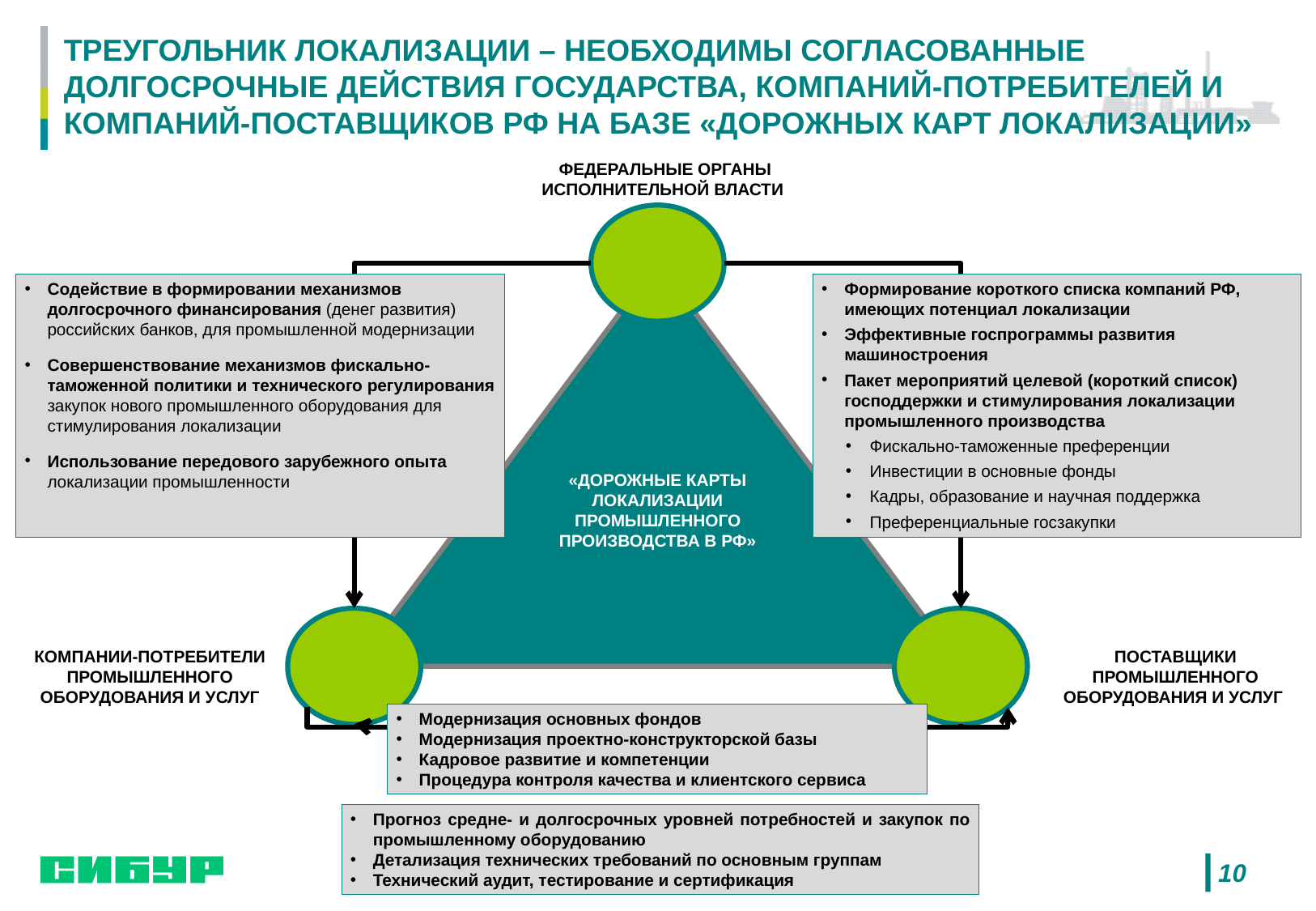

ТРЕУГОЛЬНИК ЛОКАЛИЗАЦИИ – НЕОБХОДИМЫ СОГЛАСОВАННЫЕ ДОЛГОСРОЧНЫЕ ДЕЙСТВИЯ ГОСУДАРСТВА, КОМПАНИЙ-ПОТРЕБИТЕЛЕЙ И КОМПАНИЙ-ПОСТАВЩИКОВ РФ НА БАЗЕ «ДОРОЖНЫХ КАРТ ЛОКАЛИЗАЦИИ»
ФЕДЕРАЛЬНЫЕ ОРГАНЫ ИСПОЛНИТЕЛЬНОЙ ВЛАСТИ

Содействие в формировании механизмов долгосрочного финансирования (денег развития) российских банков, для промышленной модернизации
Совершенствование механизмов фискально-таможенной политики и технического регулирования закупок нового промышленного оборудования для стимулирования локализации
Использование передового зарубежного опыта локализации промышленности
Формирование короткого списка компаний РФ, имеющих потенциал локализации
Эффективные госпрограммы развития машиностроения
Пакет мероприятий целевой (короткий список) господдержки и стимулирования локализации промышленного производства
Фискально-таможенные преференции
Инвестиции в основные фонды
Кадры, образование и научная поддержка
Преференциальные госзакупки
«ДОРОЖНЫЕ КАРТЫ ЛОКАЛИЗАЦИИ ПРОМЫШЛЕННОГО ПРОИЗВОДСТВА В РФ»

КОМПАНИИ-ПОТРЕБИТЕЛИ ПРОМЫШЛЕННОГО ОБОРУДОВАНИЯ И УСЛУГ
ПОСТАВЩИКИ ПРОМЫШЛЕННОГО ОБОРУДОВАНИЯ И УСЛУГ
Модернизация основных фондов
Модернизация проектно-конструкторской базы
Кадровое развитие и компетенции
Процедура контроля качества и клиентского сервиса
Прогноз средне- и долгосрочных уровней потребностей и закупок по промышленному оборудованию
Детализация технических требований по основным группам
Технический аудит, тестирование и сертификация
10